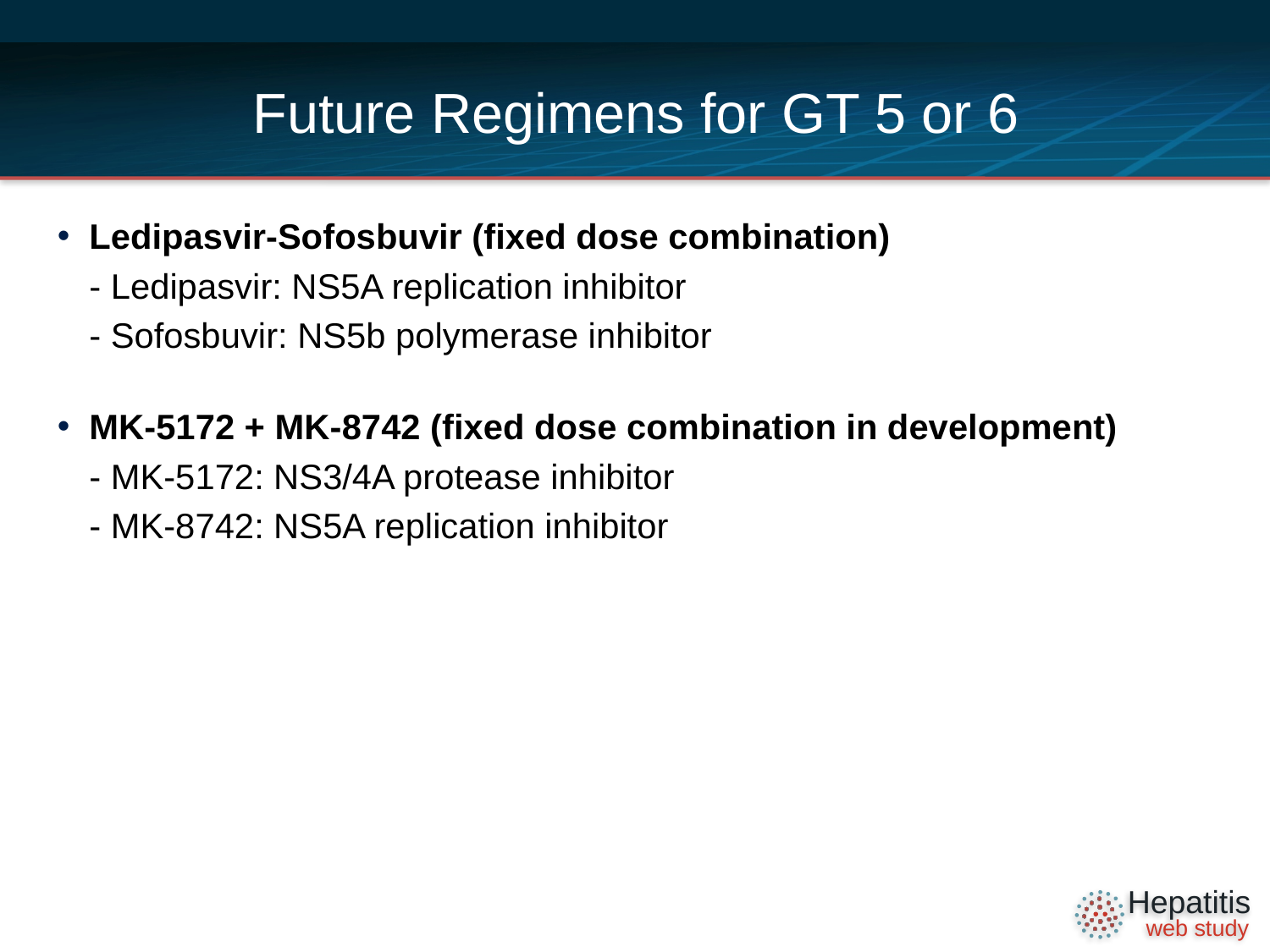

# Future Regimens for GT 5 or 6
Ledipasvir-Sofosbuvir (fixed dose combination)
- Ledipasvir: NS5A replication inhibitor
- Sofosbuvir: NS5b polymerase inhibitor
MK-5172 + MK-8742 (fixed dose combination in development)
- MK-5172: NS3/4A protease inhibitor
- MK-8742: NS5A replication inhibitor